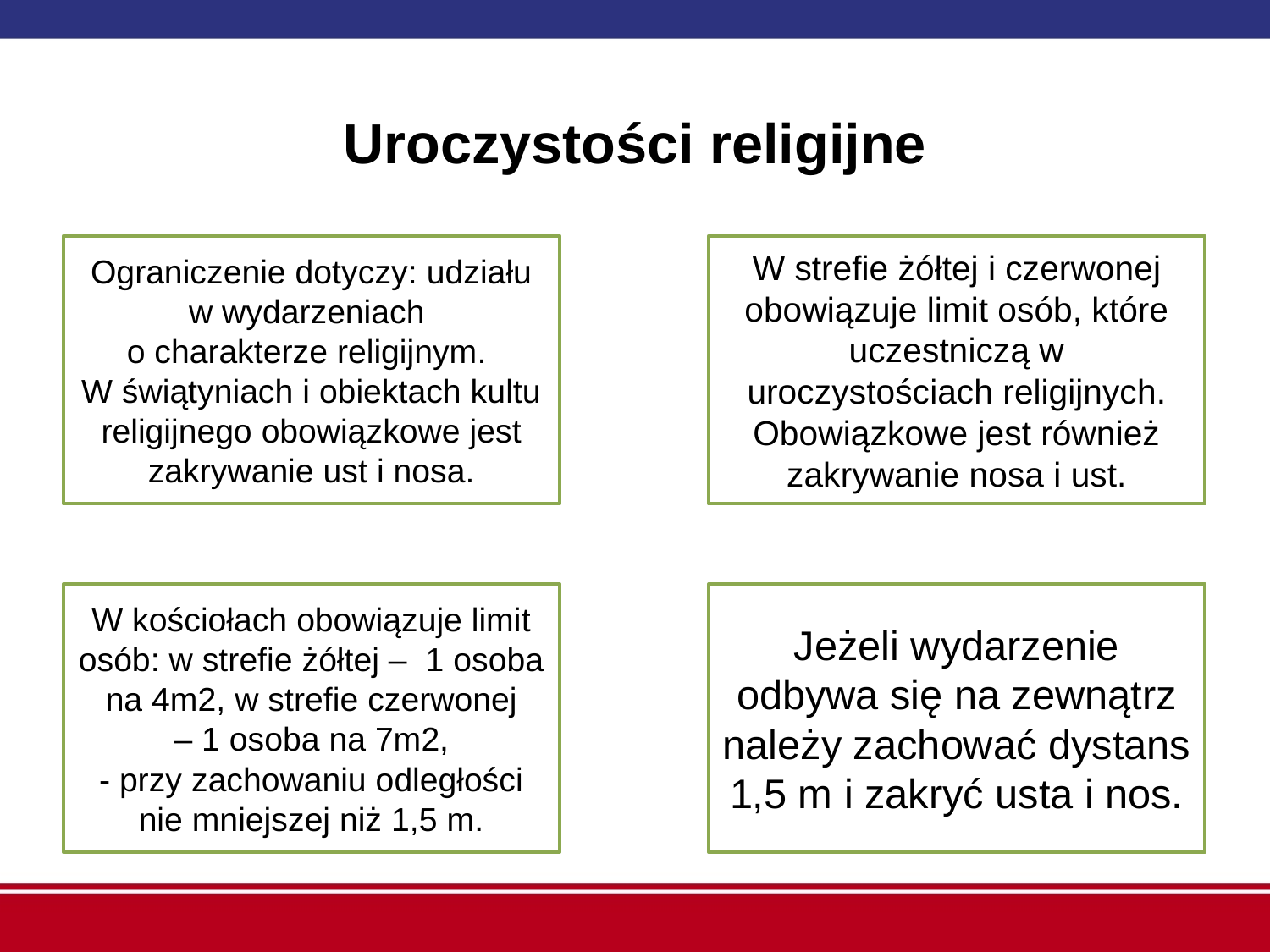

# Uroczystości religijne
Ograniczenie dotyczy: udziału w wydarzeniach
o charakterze religijnym.
W świątyniach i obiektach kultu religijnego obowiązkowe jest zakrywanie ust i nosa.
W strefie żółtej i czerwonej obowiązuje limit osób, które uczestniczą w uroczystościach religijnych. Obowiązkowe jest również zakrywanie nosa i ust.
W kościołach obowiązuje limit osób: w strefie żółtej –  1 osoba na 4m2, w strefie czerwonej
 – 1 osoba na 7m2,
- przy zachowaniu odległości nie mniejszej niż 1,5 m.
Jeżeli wydarzenie odbywa się na zewnątrz należy zachować dystans 1,5 m i zakryć usta i nos.